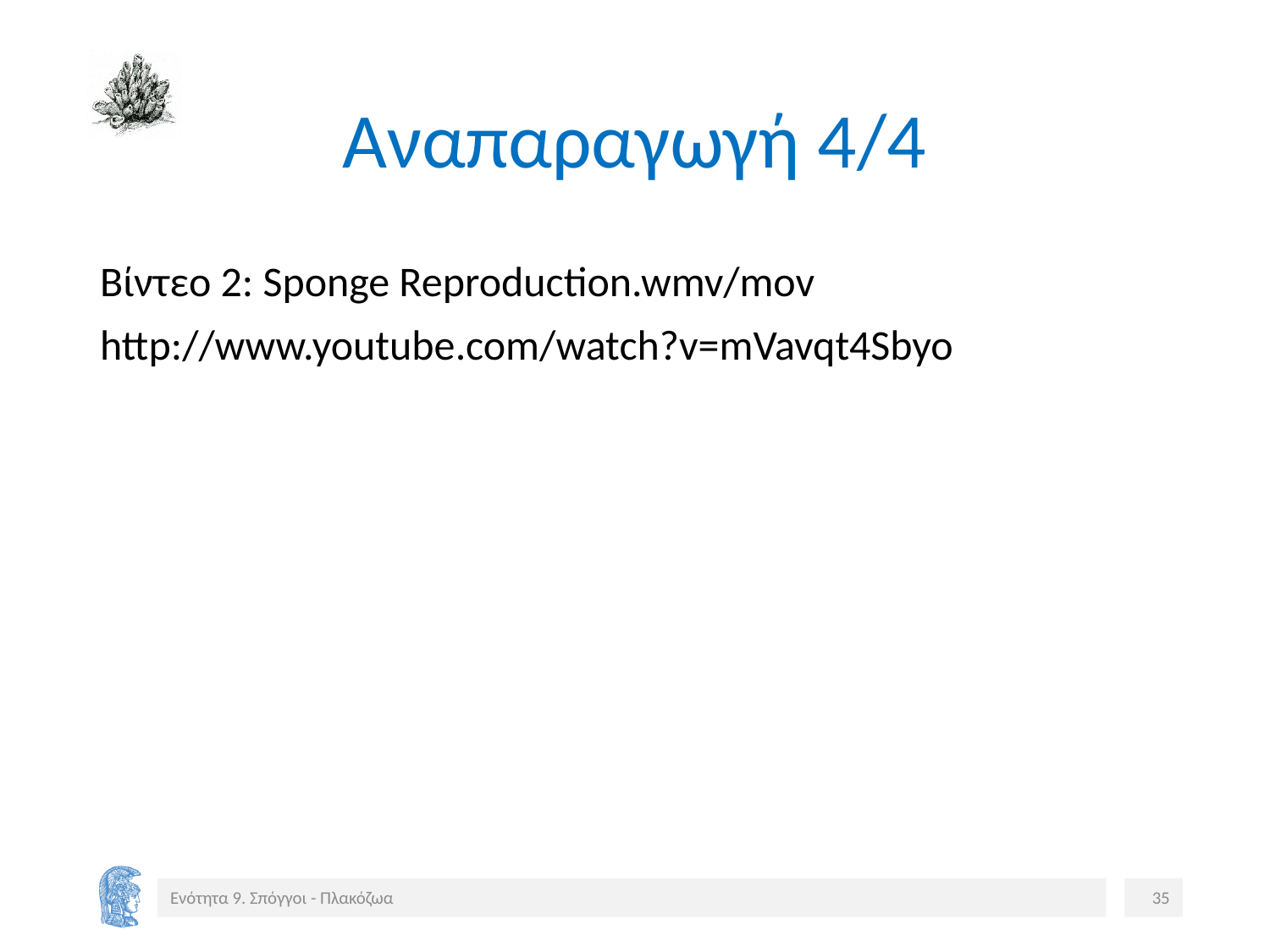

# Αναπαραγωγή 4/4
Βίντεο 2: Sponge Reproduction.wmv/mov
http://www.youtube.com/watch?v=mVavqt4Sbyo

Video 2
Ενότητα 9. Σπόγγοι - Πλακόζωα
35